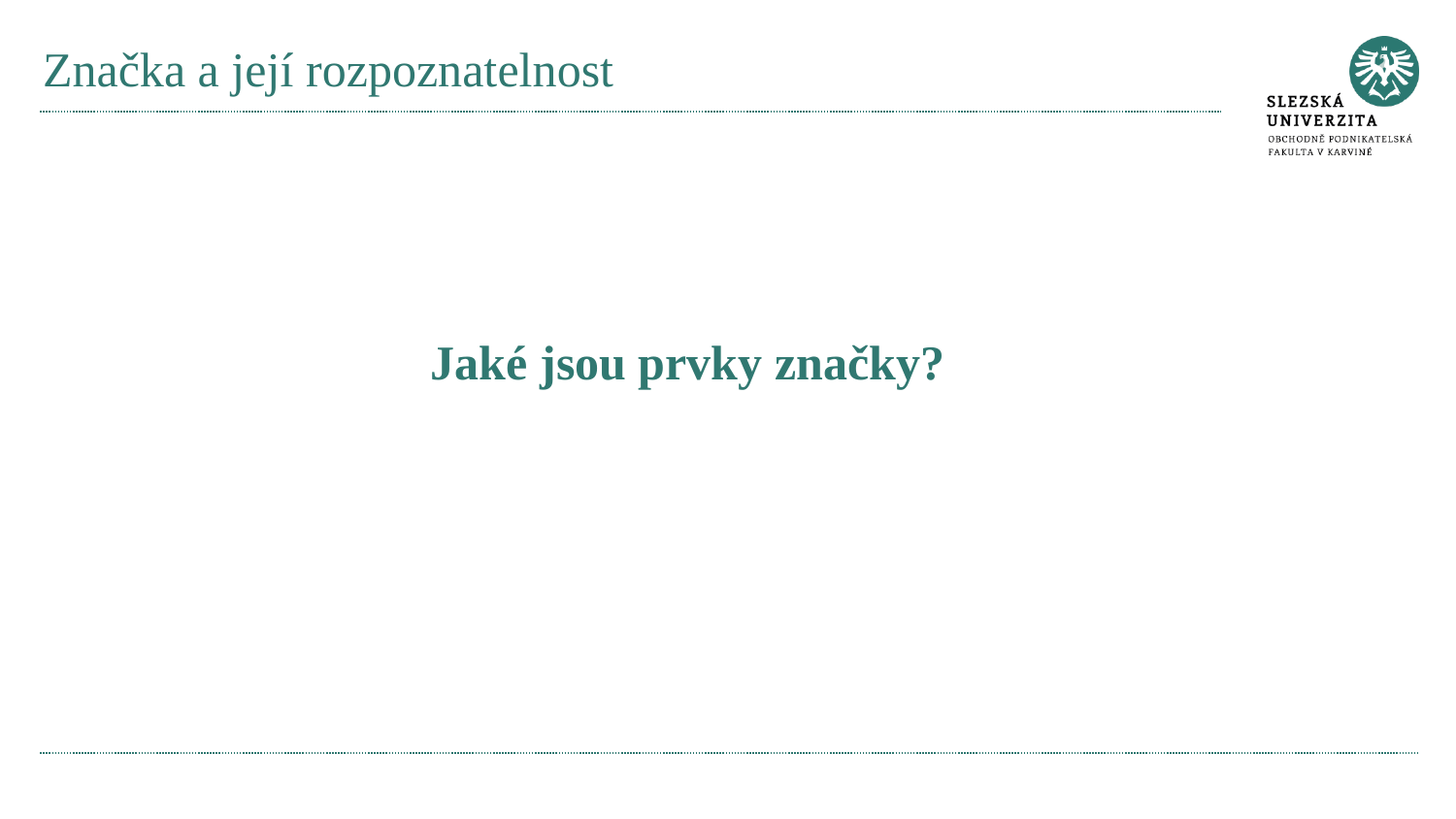

# Značka a její rozpoznatelnost
Jaké jsou prvky značky?